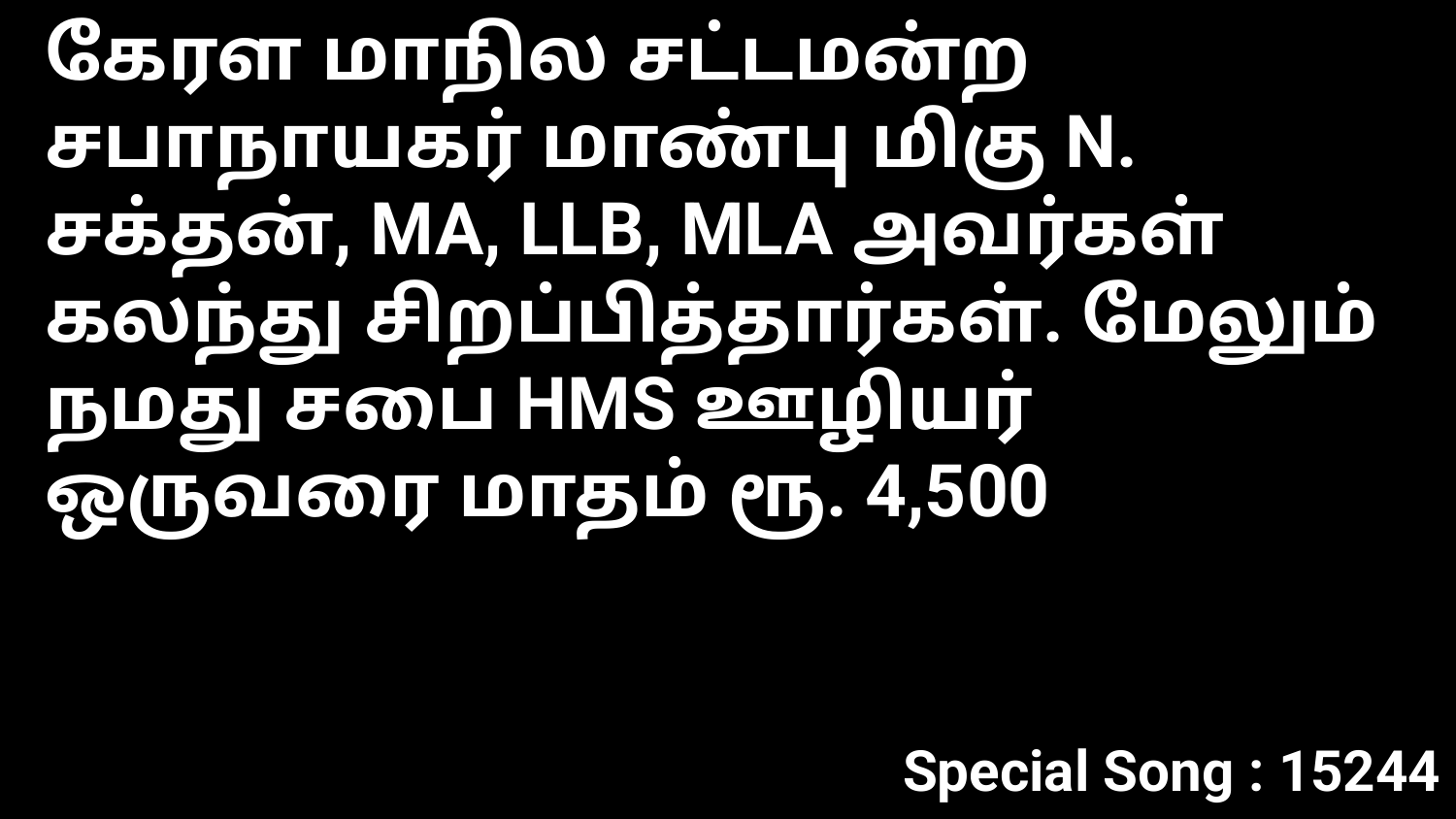

கேரள மாநில சட்டமன்ற சபாநாயகர் மாண்பு மிகு N. சக்தன், MA, LLB, MLA அவர்கள் கலந்து சிறப்பித்தார்கள். மேலும் நமது சபை HMS ஊழியர் ஒருவரை மாதம் ரூ. 4,500

Special Song : 15244